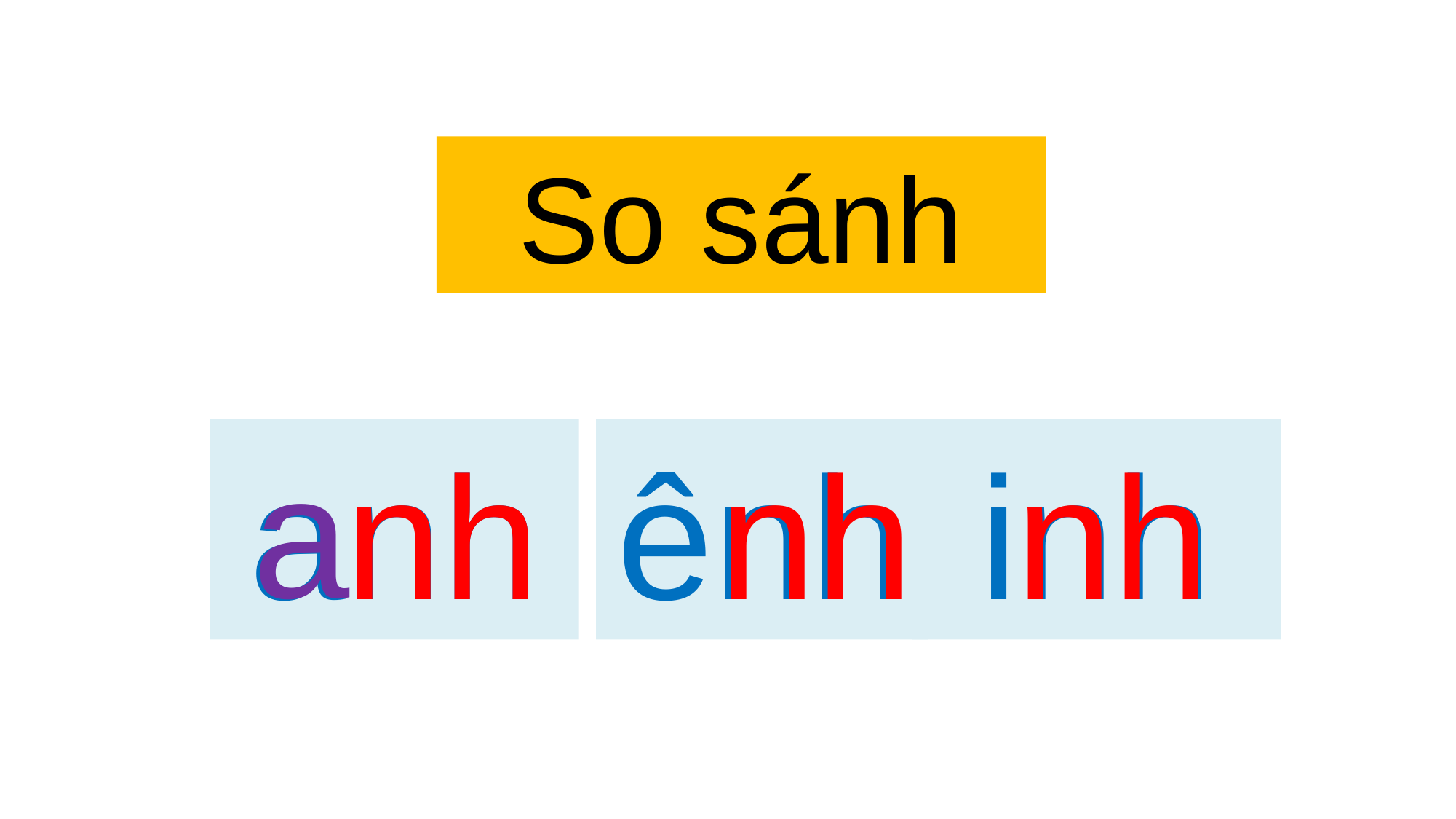

So sánh
a
anh
nh
ênh
nh
inh
nh